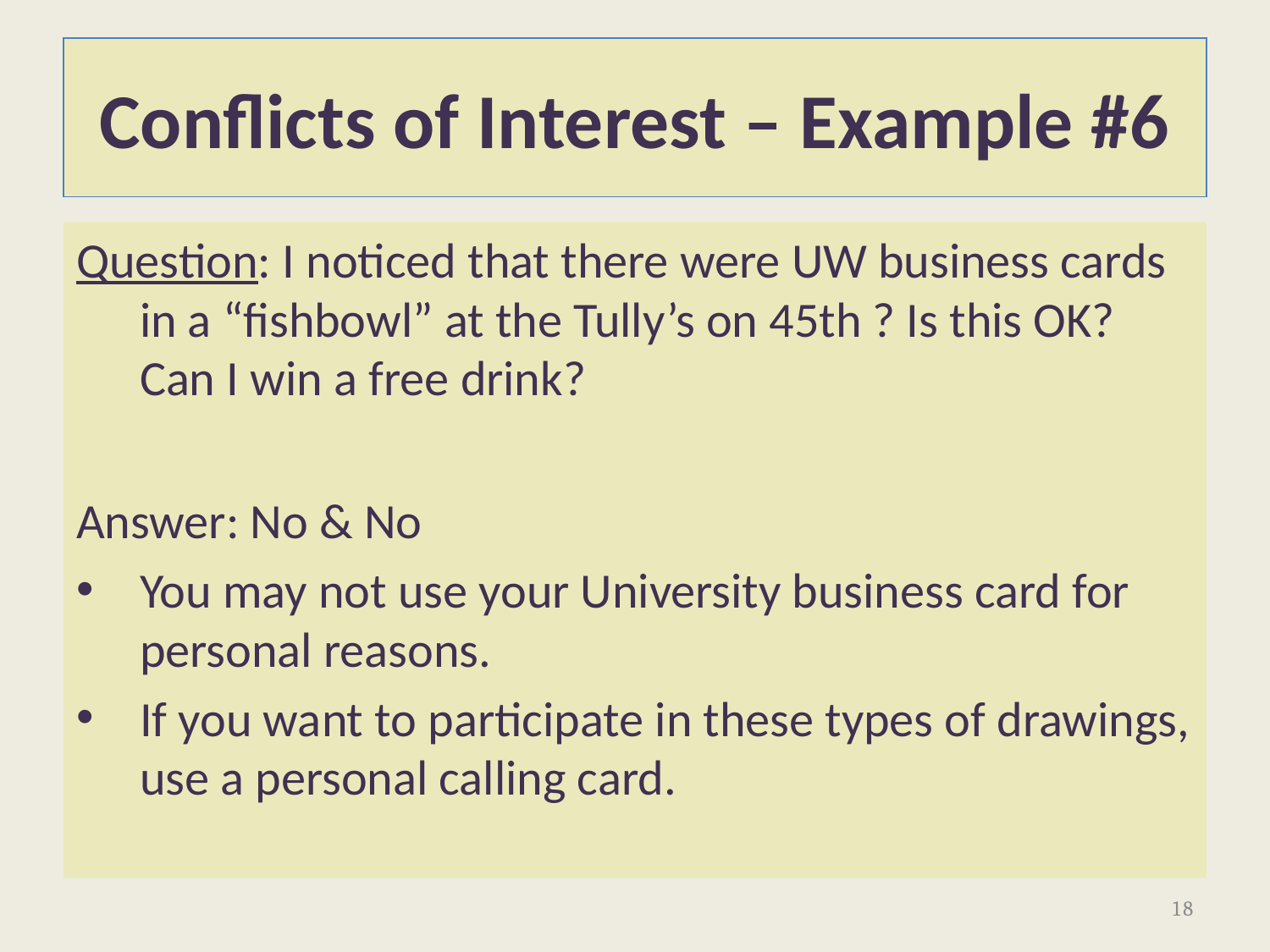

# Conflicts of Interest – Example #6
Question: I noticed that there were UW business cards in a “fishbowl” at the Tully’s on 45th ? Is this OK? Can I win a free drink?

Answer: No & No
You may not use your University business card for personal reasons.
If you want to participate in these types of drawings, use a personal calling card.

18